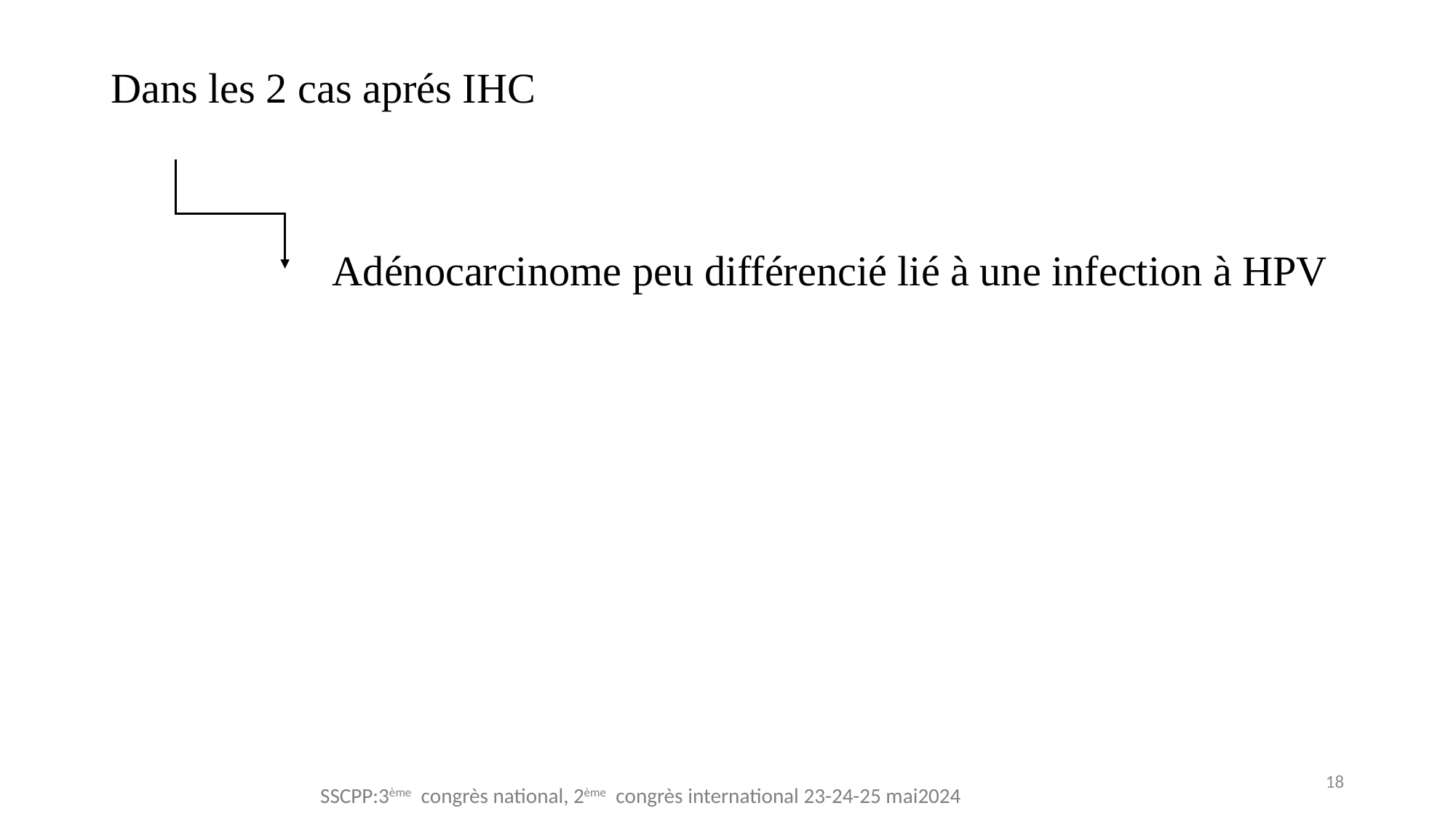

Dans les 2 cas aprés IHC

                     Adénocarcinome peu différencié lié à une infection à HPV
18
SSCPP:3ème  congrès national, 2ème  congrès international 23-24-25 mai2024